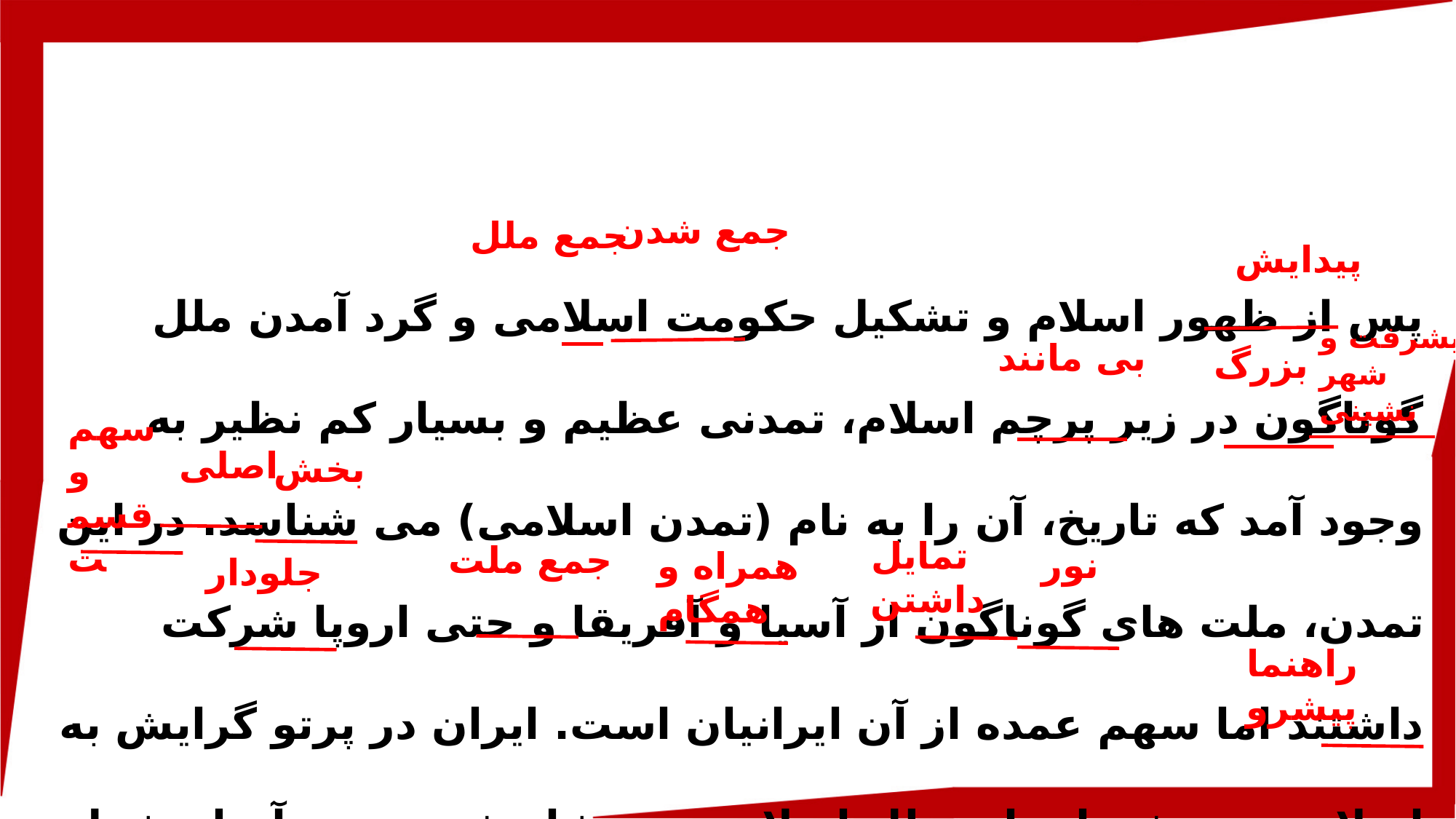

جمع شدن
جمع ملل

پیدایش
پس از ظهور اسلام و تشکیل حکومت اسلامی و گرد آمدن ملل گوناگون در زیر پرچم اسلام، تمدنی عظیم و بسیار کم نظیر به وجود آمد که تاریخ، آن را به نام (تمدن اسلامی) می شناسد. در این تمدن، ملت های گوناگون از آسیا و آفریقا و حتی اروپا شرکت داشتند اما سهم عمده از آن ایرانیان است. ایران در پرتو گرایش به اسلام همدوش با سایر ملل اسلامی و پیشاپیش همه ی آنها مشعل دار یک تمدن شکوهمند به نام تمدن اسلامی شد.

پیشرفت و شهر نشینی
بی مانند

بزرگ

سهم و قسمت

اصلی
بخش
تمایل داشتن
جمع ملت
نور
همراه و همگام
جلودار
راهنما پیشرو